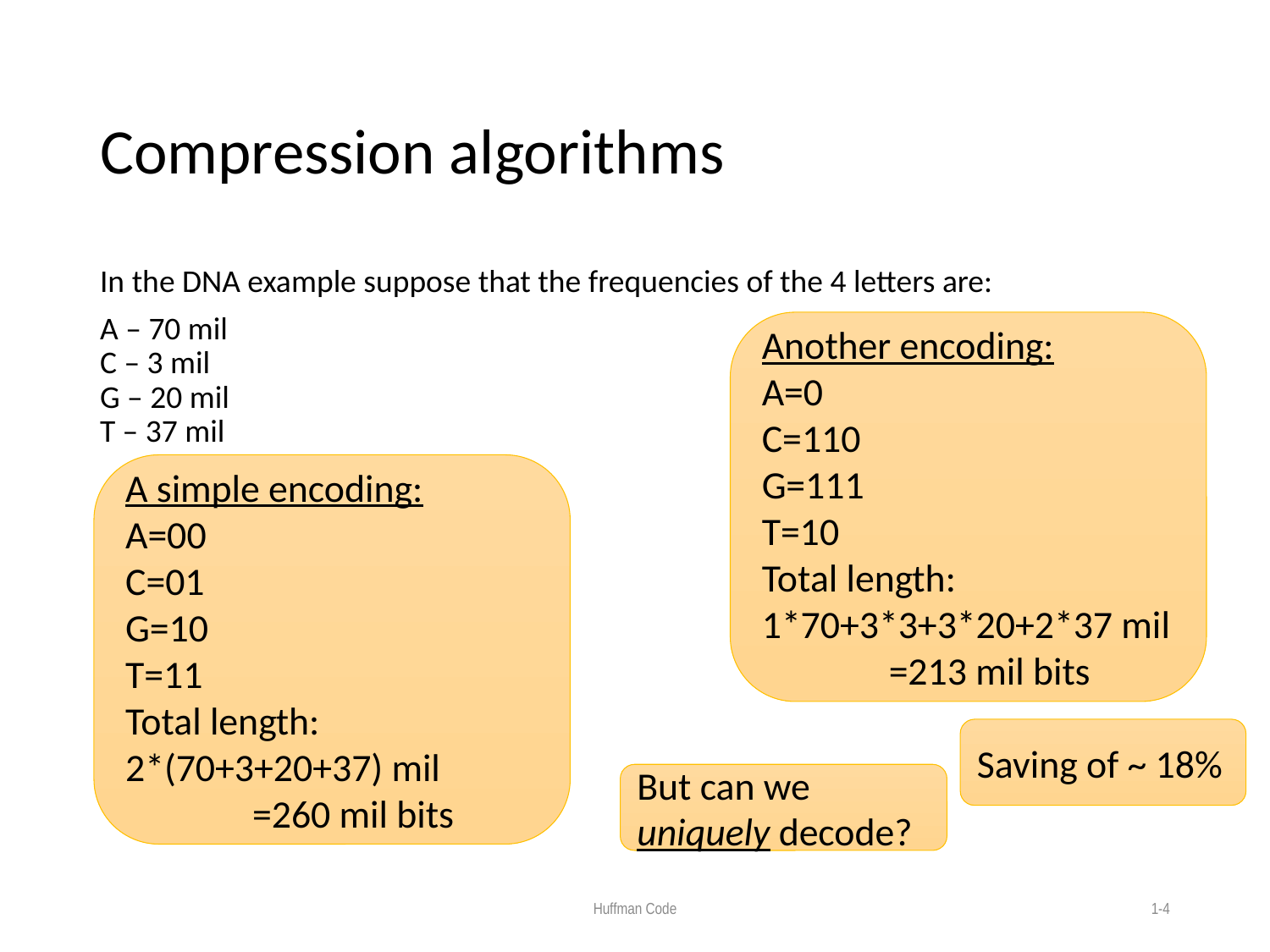

# Compression algorithms
In the DNA example suppose that the frequencies of the 4 letters are:
A – 70 mil
C – 3 mil
G – 20 mil
T – 37 mil

Another encoding:
A=0
C=110
G=111
T=10
Total length:
1*70+3*3+3*20+2*37 mil
	=213 mil bits
A simple encoding:
A=00
C=01
G=10
T=11
Total length:
2*(70+3+20+37) mil
	=260 mil bits
Saving of ~ 18%
But can we
uniquely decode?
Huffman Code
1-4